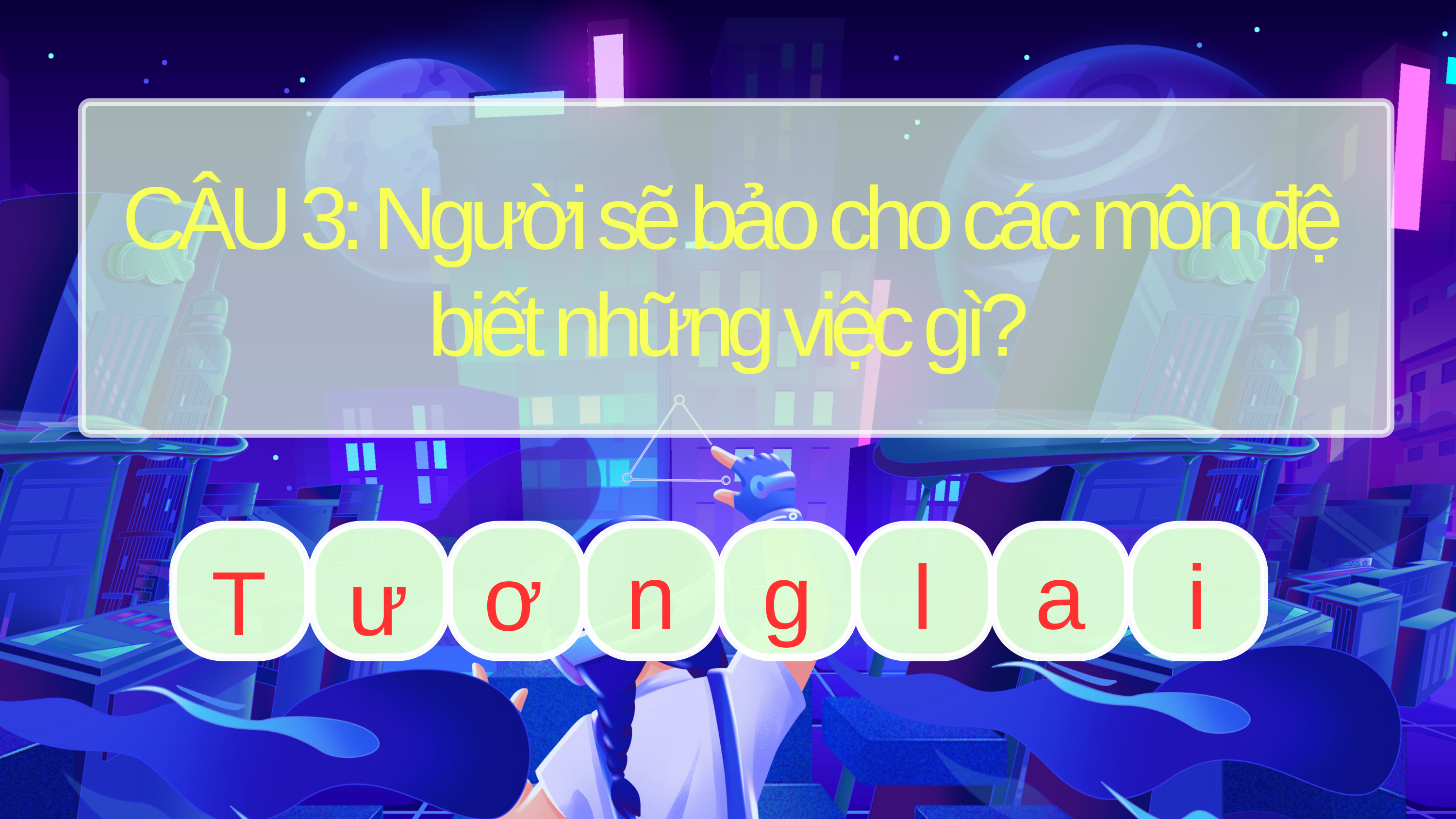

CÂU 3: Người sẽ bảo cho các môn đệ biết những việc gì?

n
g
l
a
i
ơ

T
ư